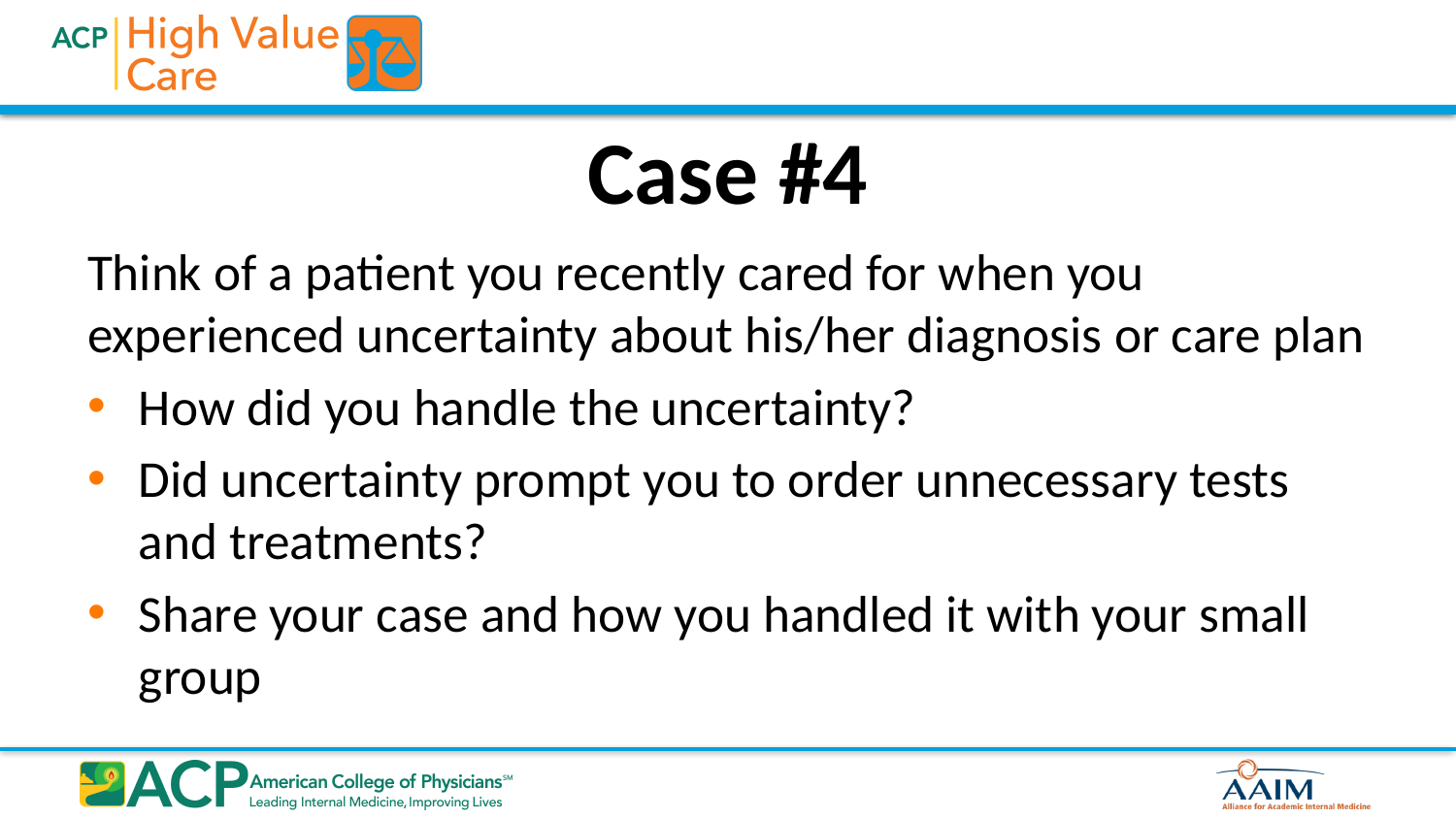

# Case #4
Think of a patient you recently cared for when you experienced uncertainty about his/her diagnosis or care plan
How did you handle the uncertainty?
Did uncertainty prompt you to order unnecessary tests and treatments?
Share your case and how you handled it with your small group